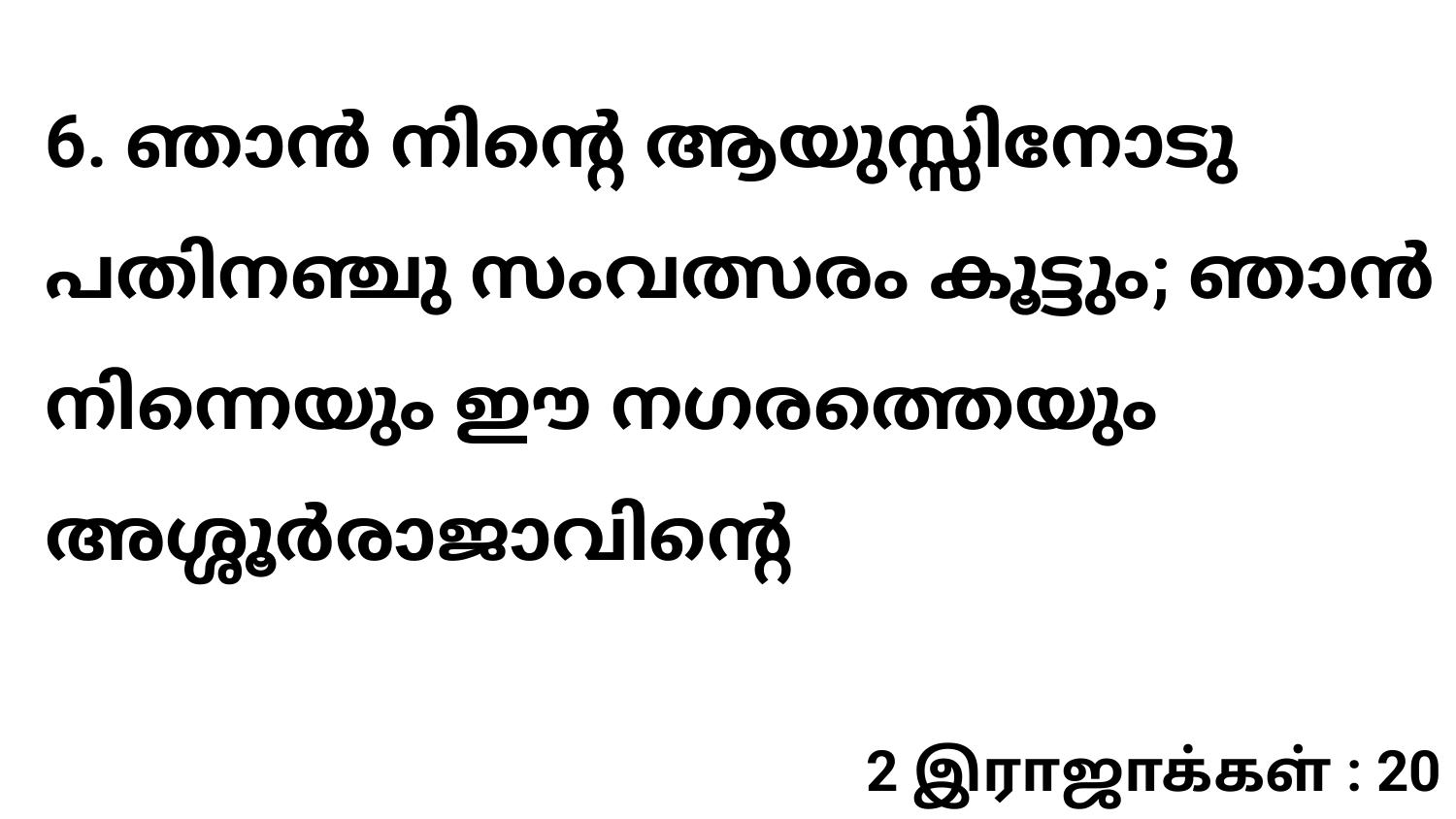

6. ഞാൻ നിന്റെ ആയുസ്സിനോടു പതിനഞ്ചു സംവത്സരം കൂട്ടും; ഞാൻ നിന്നെയും ഈ നഗരത്തെയും അശ്ശൂർരാജാവിന്റെ
2 இராஜாக்கள் : 20